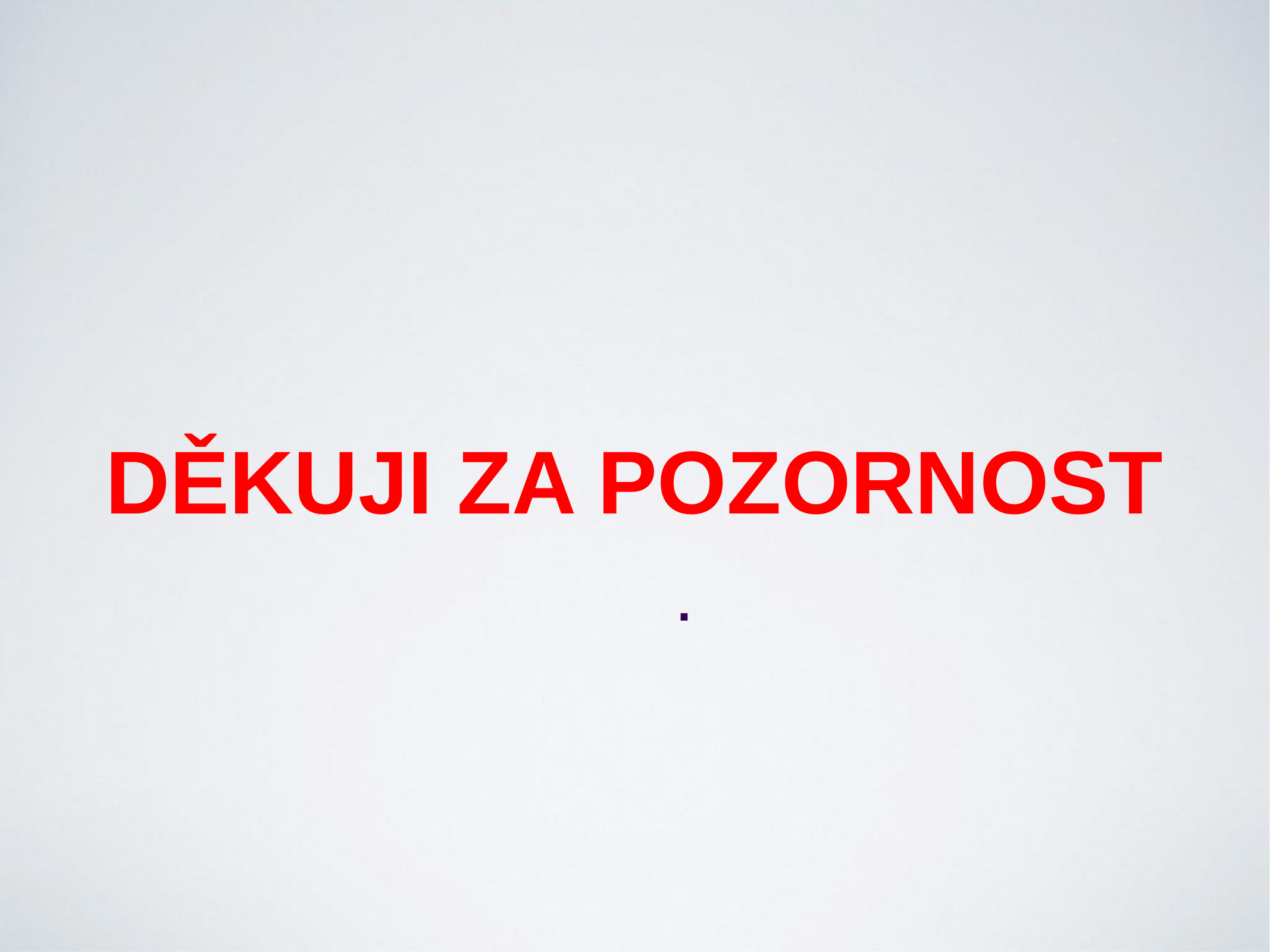

# Děkuji za pozornost     .